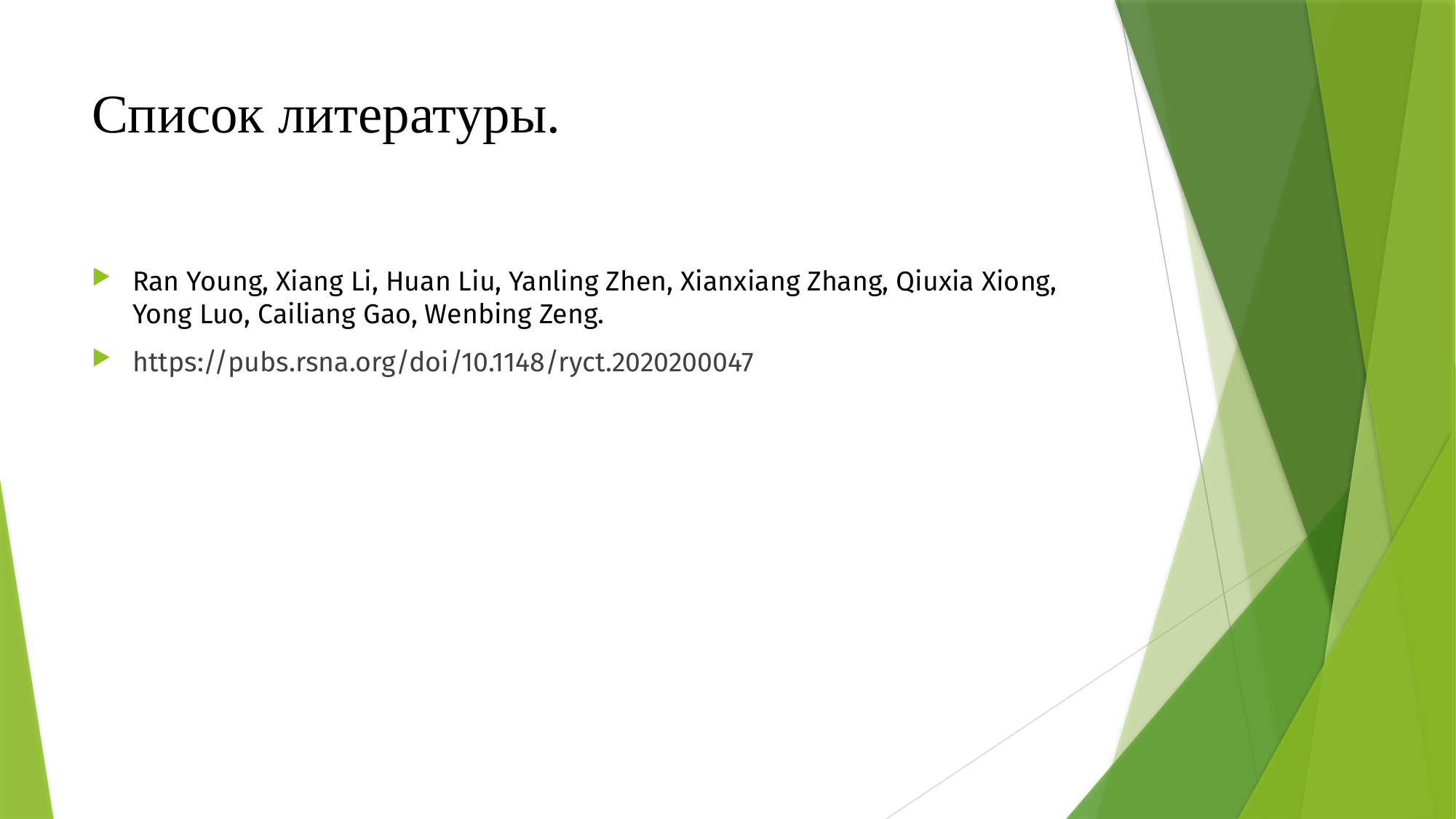

# Список литературы.
Ran Young, Xiang Li, Huan Liu, Yanling Zhen, Xianxiang Zhang, Qiuxia Xiong, Yong Luo, Cailiang Gao, Wenbing Zeng.
https://pubs.rsna.org/doi/10.1148/ryct.2020200047